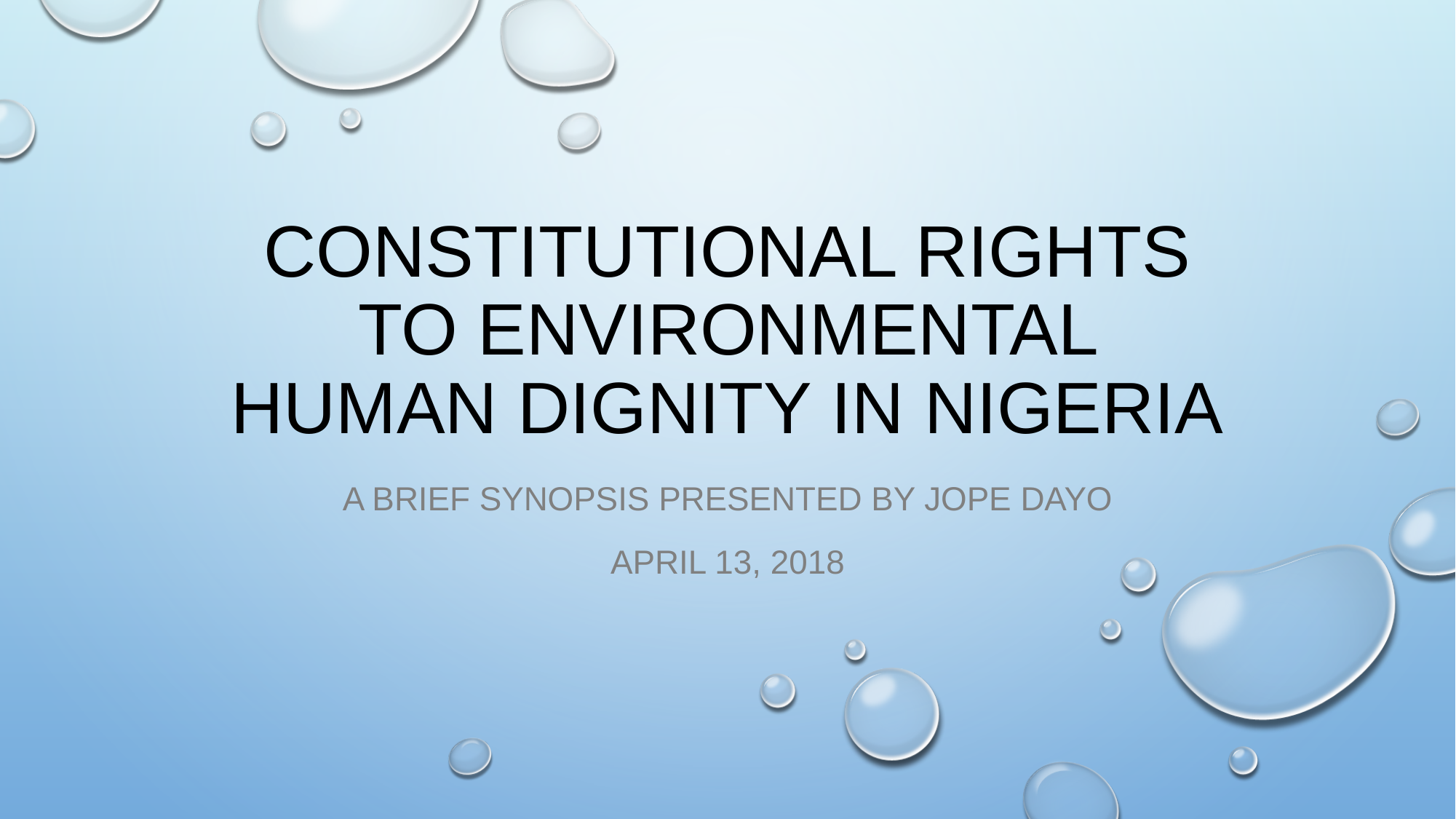

# Constitutional rights to environmental human dignity in Nigeria
A brief synopsis presented by jope dayo
April 13, 2018